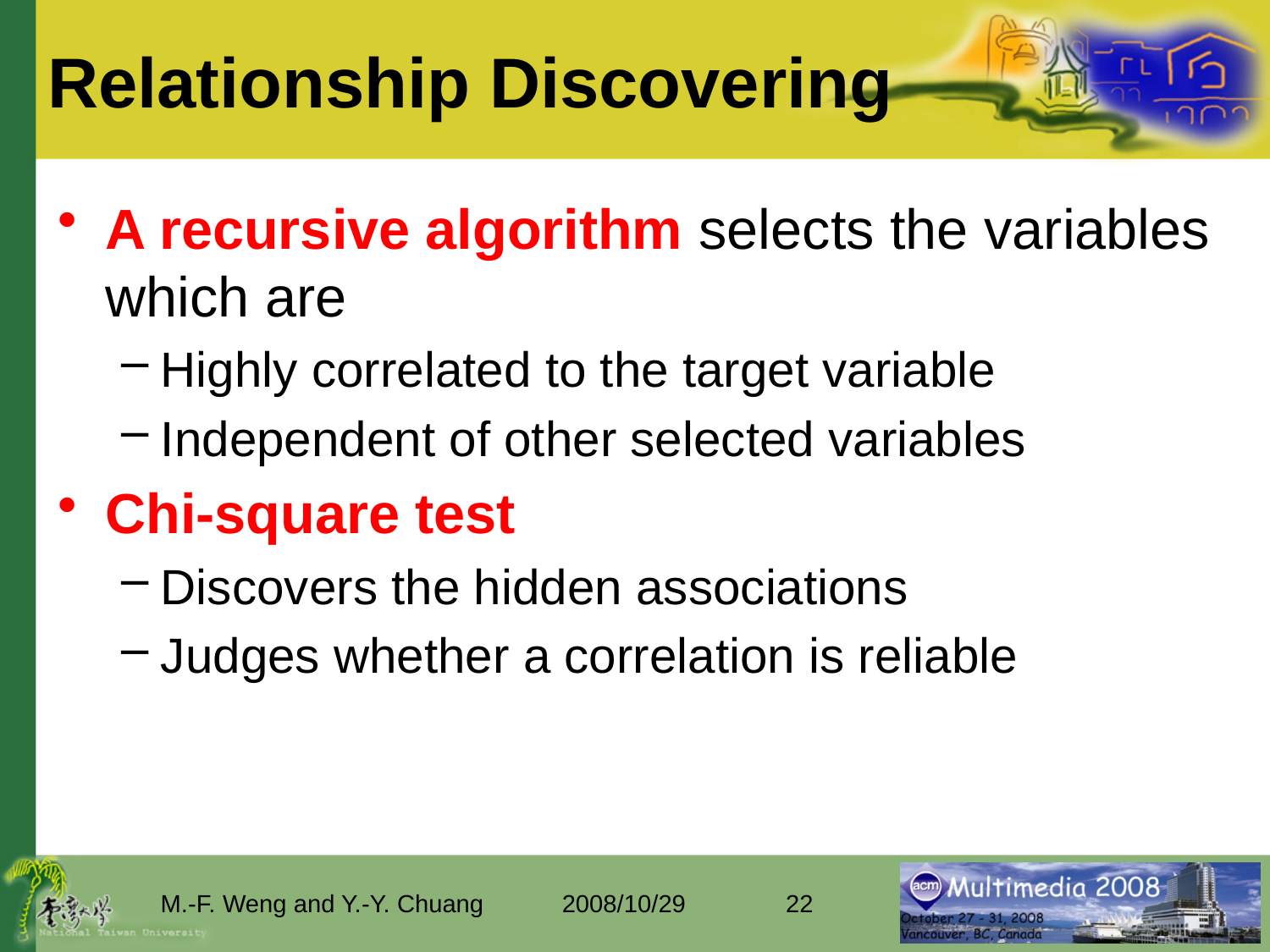

# Relationship Discovering
A recursive algorithm selects the variables which are
Highly correlated to the target variable
Independent of other selected variables
Chi-square test
Discovers the hidden associations
Judges whether a correlation is reliable
M.-F. Weng and Y.-Y. Chuang
2008/10/29
22